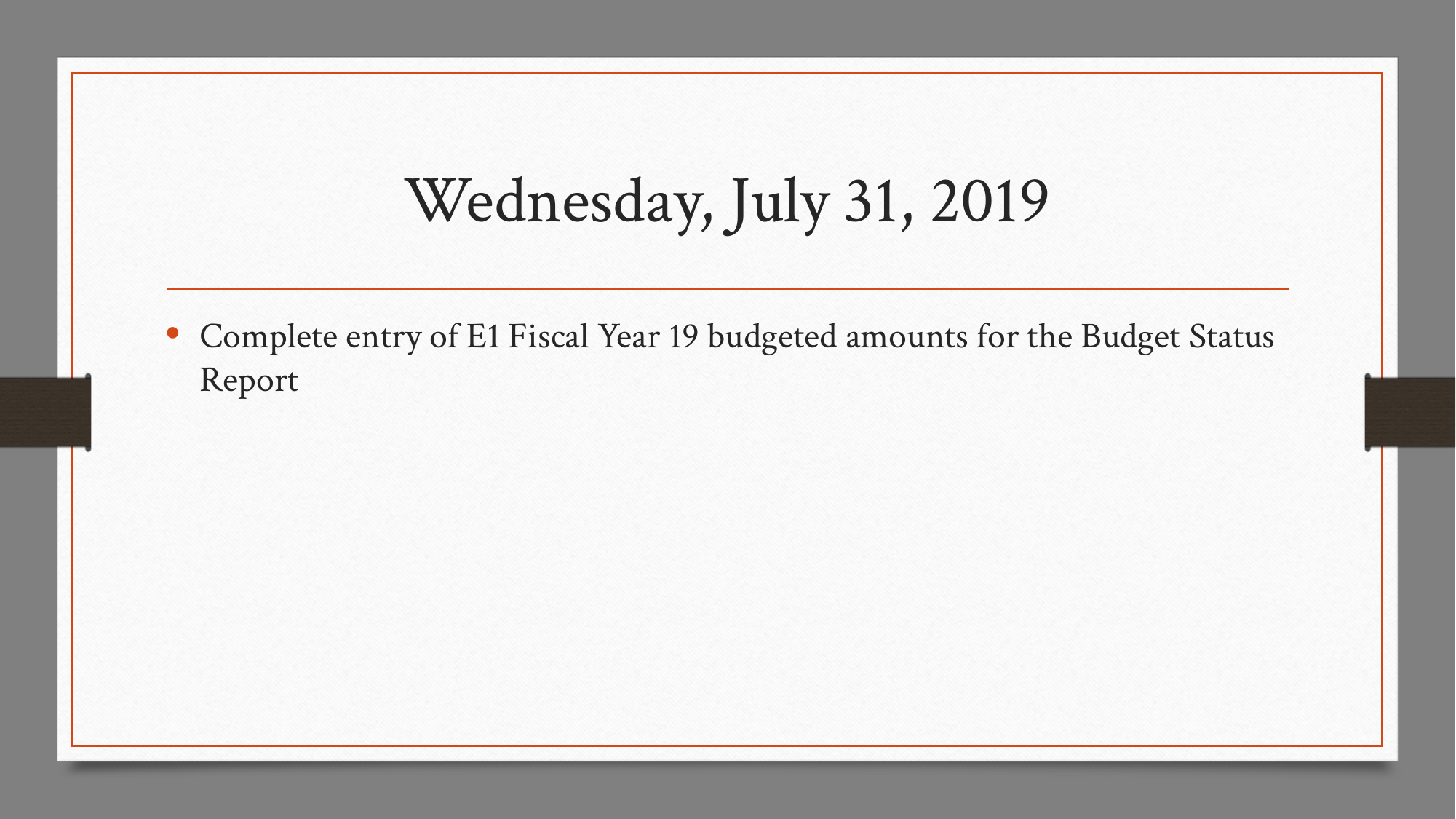

# Wednesday, July 31, 2019
Complete entry of E1 Fiscal Year 19 budgeted amounts for the Budget Status Report